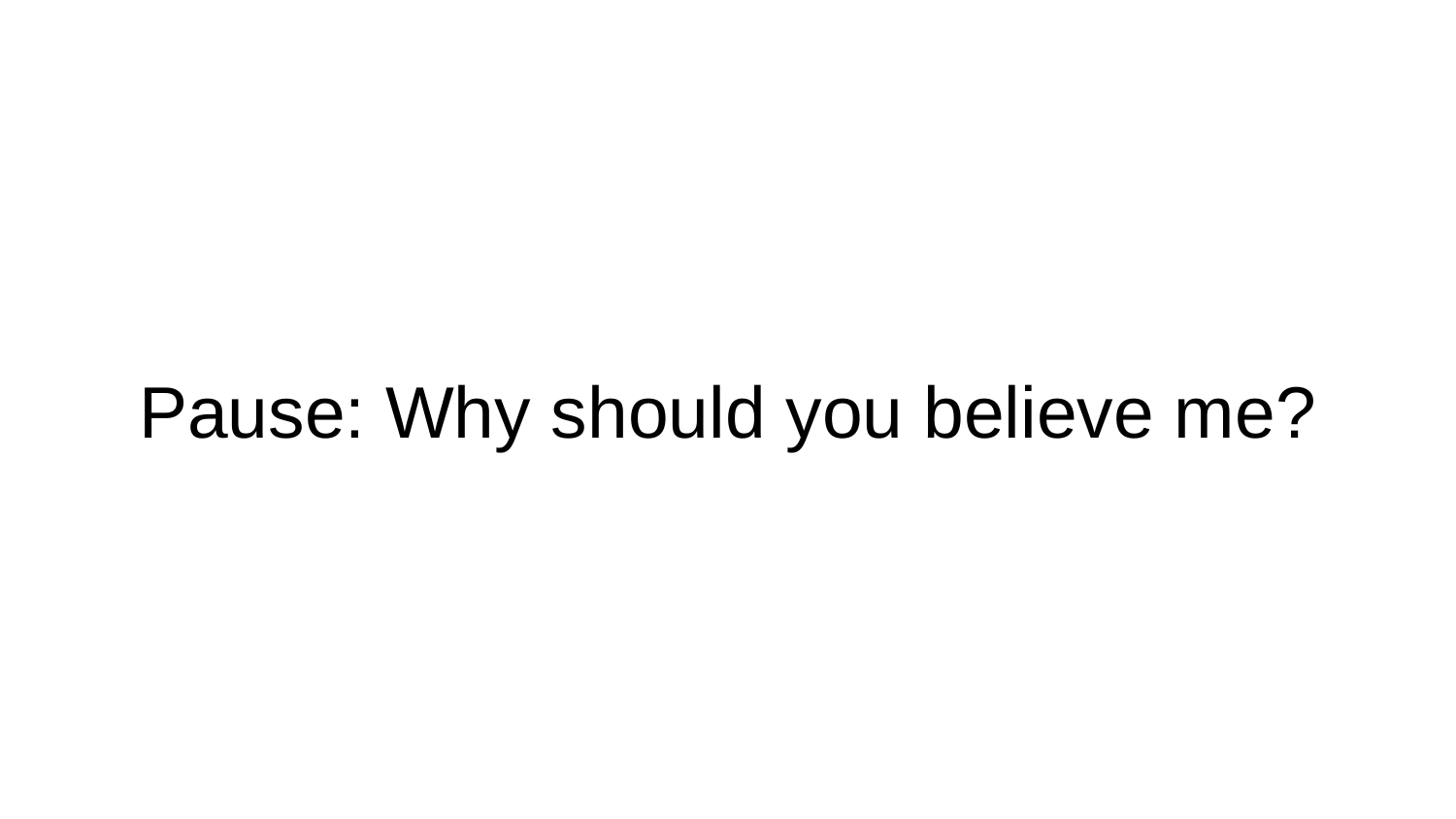

# Pause: Why should you believe me?